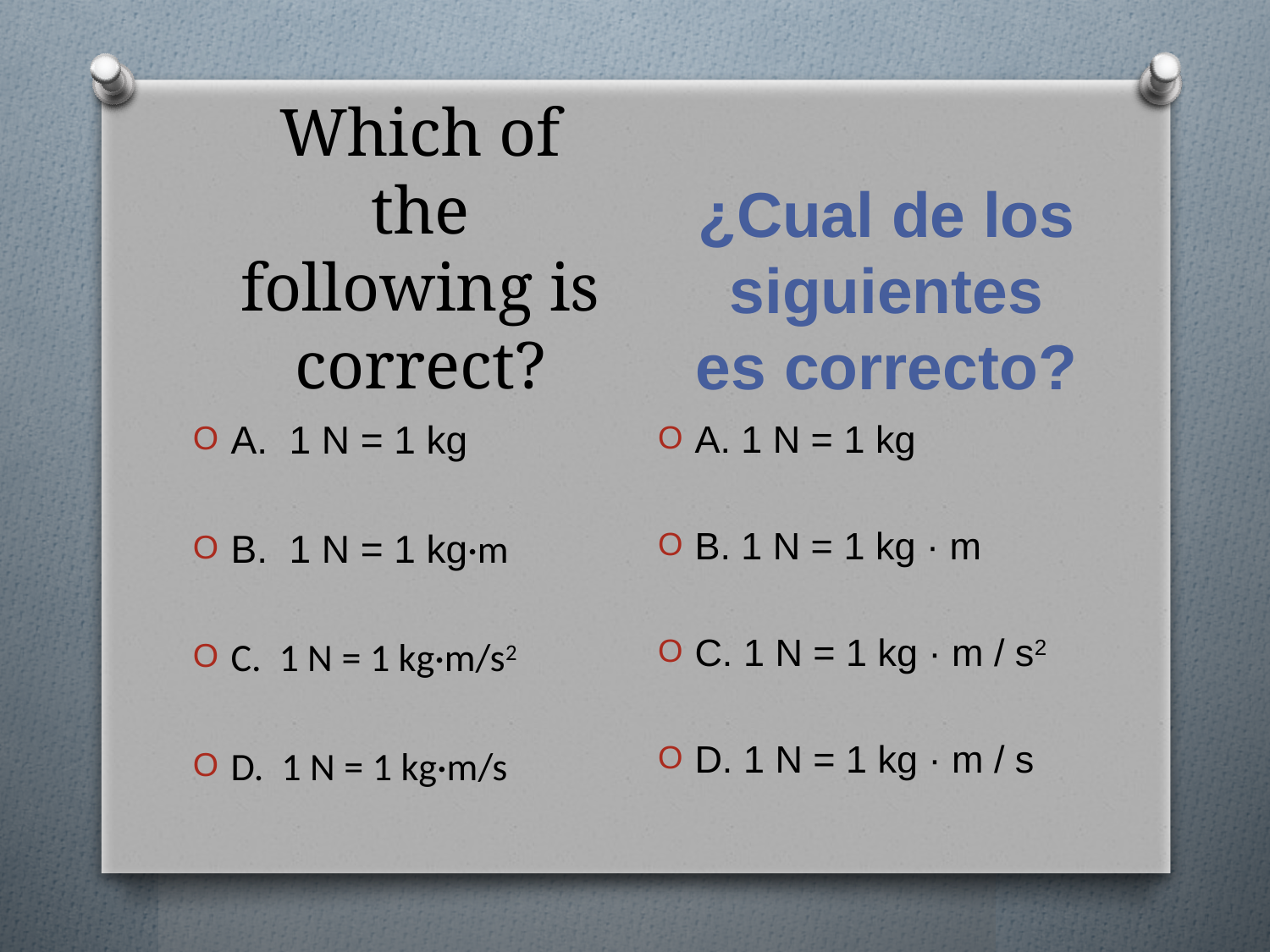

Which of the following is correct?
¿Cual de los siguientes es correcto?
A.  1 N = 1 kg

B.  1 N = 1 kg·m

C.  1 N = 1 kg·m/s2

D.  1 N = 1 kg·m/s
A. 1 N = 1 kg

B. 1 N = 1 kg · m

C. 1 N = 1 kg · m / s2

D. 1 N = 1 kg · m / s